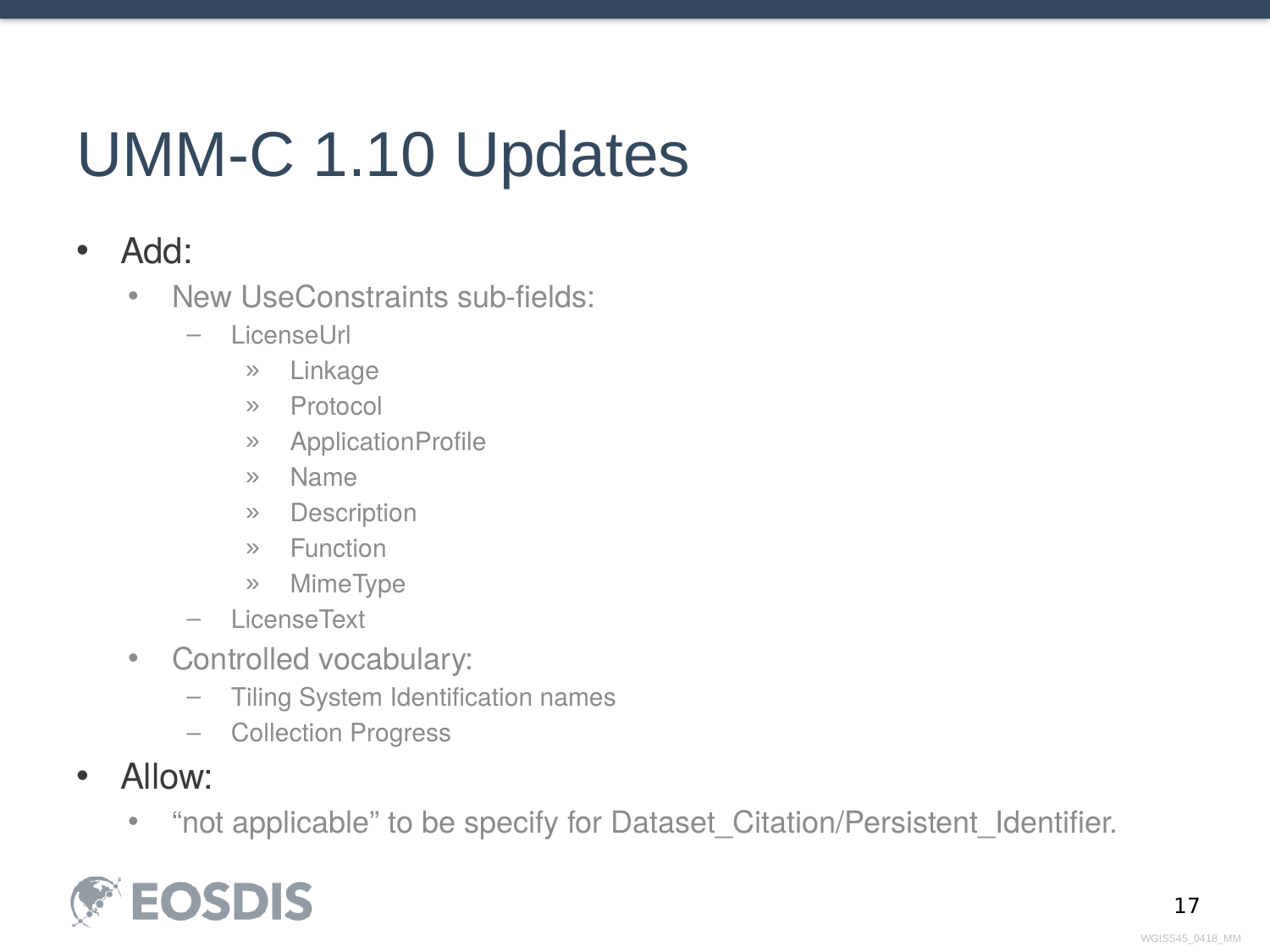

# UMM-C 1.10 Updates
Add:
New UseConstraints sub-fields:
LicenseUrl
Linkage
Protocol
ApplicationProfile
Name
Description
Function
MimeType
LicenseText
Controlled vocabulary:
Tiling System Identification names
Collection Progress
Allow:
“not applicable” to be specify for Dataset_Citation/Persistent_Identifier.